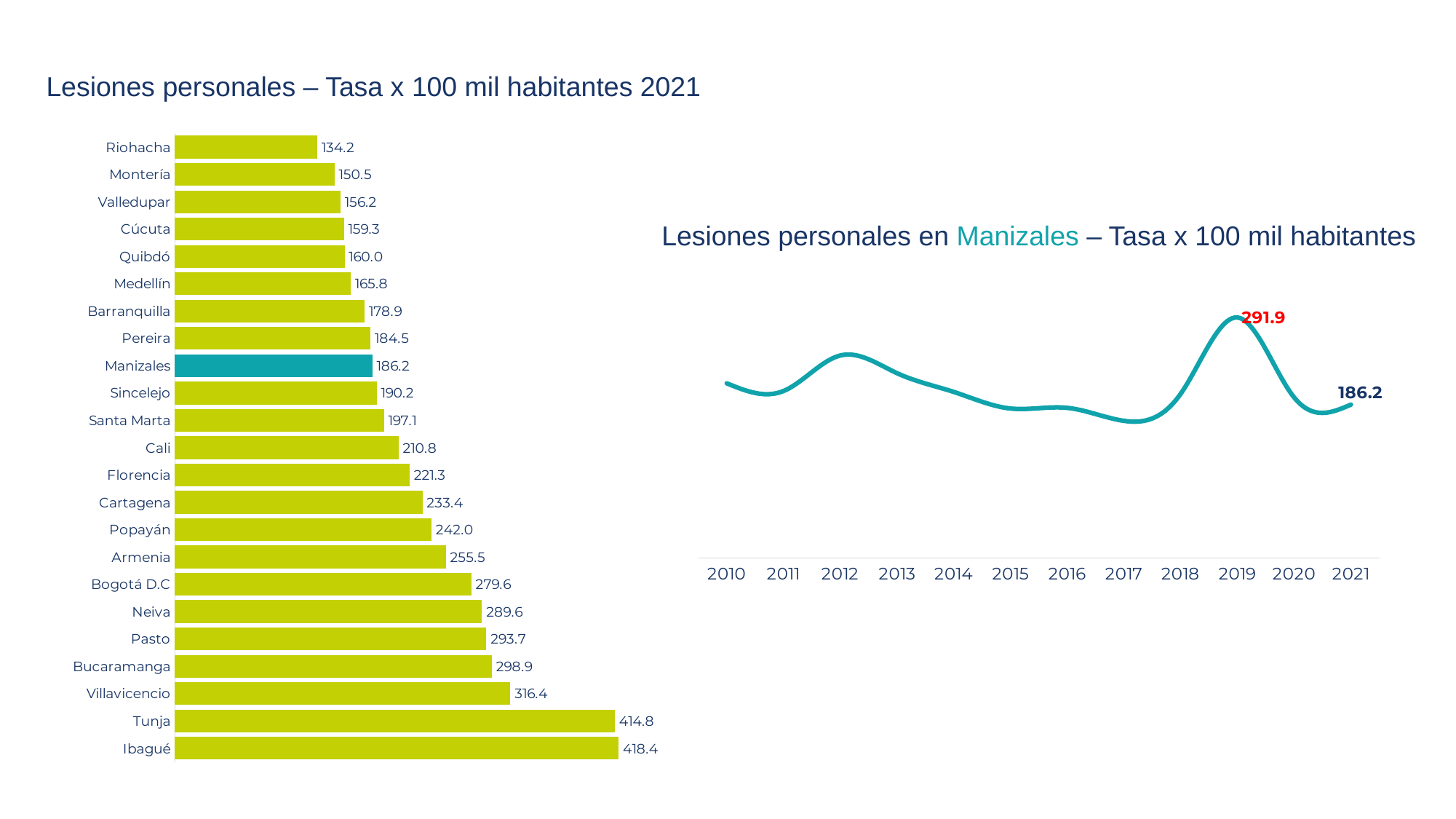

Lesiones personales – Tasa x 100 mil habitantes 2021

### Chart

| Category | Lesiones personale- Tasa x 100 mil hab. |
|---|---|
| Ibagué | 418.44473434010655 |
| Tunja | 414.80217978822384 |
| Villavicencio | 316.4085088430723 |
| Bucaramanga | 298.891853569039 |
| Pasto | 293.7078256705225 |
| Neiva | 289.6026129559064 |
| Bogotá D.C | 279.5957757857345 |
| Armenia | 255.46013622379346 |
| Popayán | 241.97062830081154 |
| Cartagena | 233.4456656889473 |
| Florencia | 221.3464959191027 |
| Cali | 210.7960797404391 |
| Santa Marta | 197.08252053552332 |
| Sincelejo | 190.22887855546833 |
| Manizales | 186.19160404733444 |
| Pereira | 184.48304191113618 |
| Barranquilla | 178.94011326963138 |
| Medellín | 165.78450346258774 |
| Quibdó | 159.98665514156164 |
| Cúcuta | 159.28599260557615 |
| Valledupar | 156.21152142670738 |
| Montería | 150.52260979123085 |
| Riohacha | 134.18267251192867 |
Lesiones personales en Manizales – Tasa x 100 mil habitantes

### Chart

| Category |  |
|---|---|
| 2010 | 212.0919309661558 |
| 2011 | 202.66702999131428 |
| 2012 | 245.75492235499007 |
| 2013 | 224.34733680715027 |
| 2014 | 201.61531129738495 |
| 2015 | 181.4783008886506 |
| 2016 | 182.26373915824726 |
| 2017 | 166.53739637996614 |
| 2018 | 199.35405602631658 |
| 2019 | 291.8694168058683 |
| 2020 | 194.77317554240634 |
| 2021 | 186.19160404733444 |